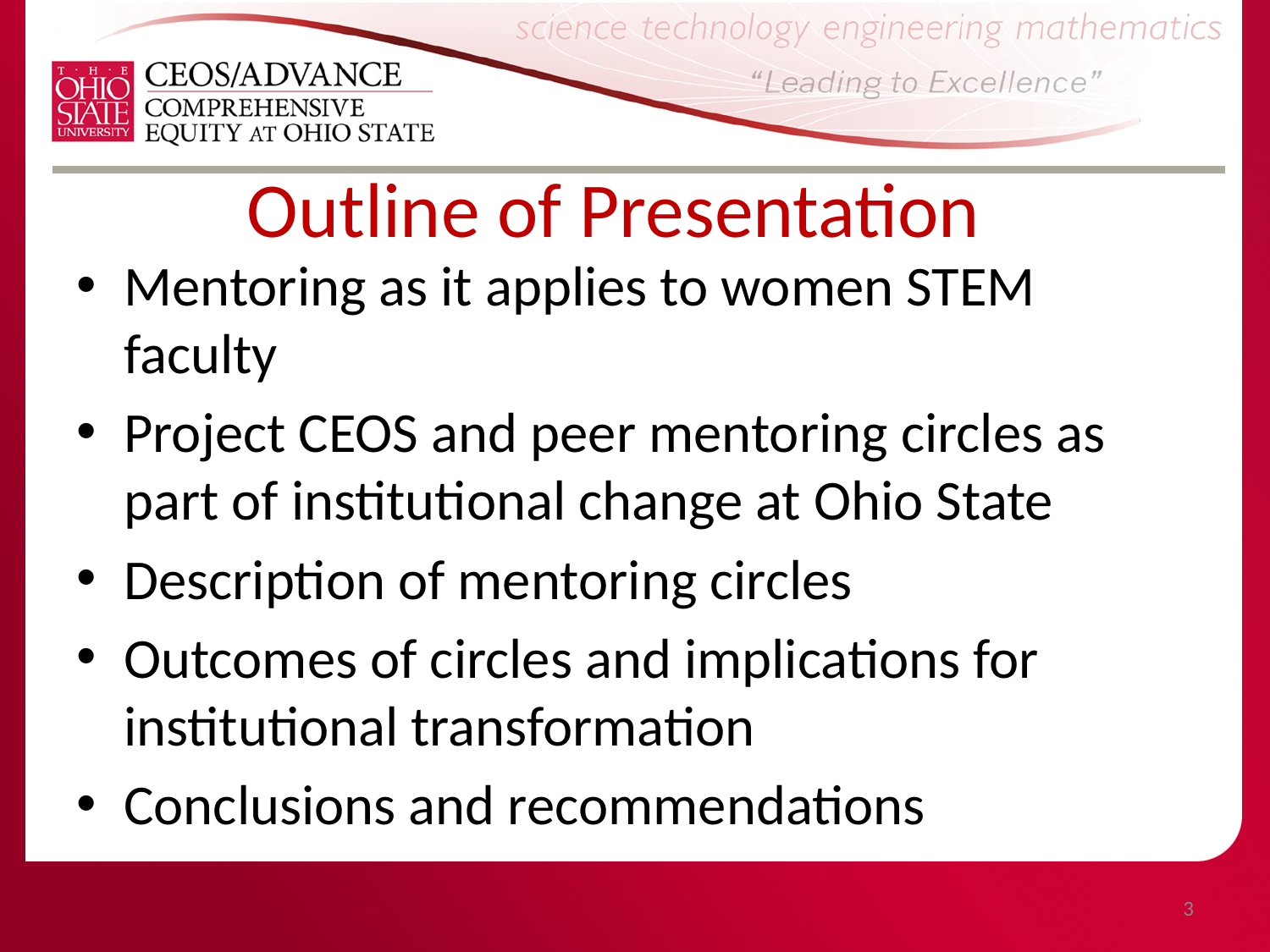

# Outline of Presentation
Mentoring as it applies to women STEM faculty
Project CEOS and peer mentoring circles as  part of institutional change at Ohio State
Description of mentoring circles
Outcomes of circles and implications for institutional transformation
Conclusions and recommendations
3